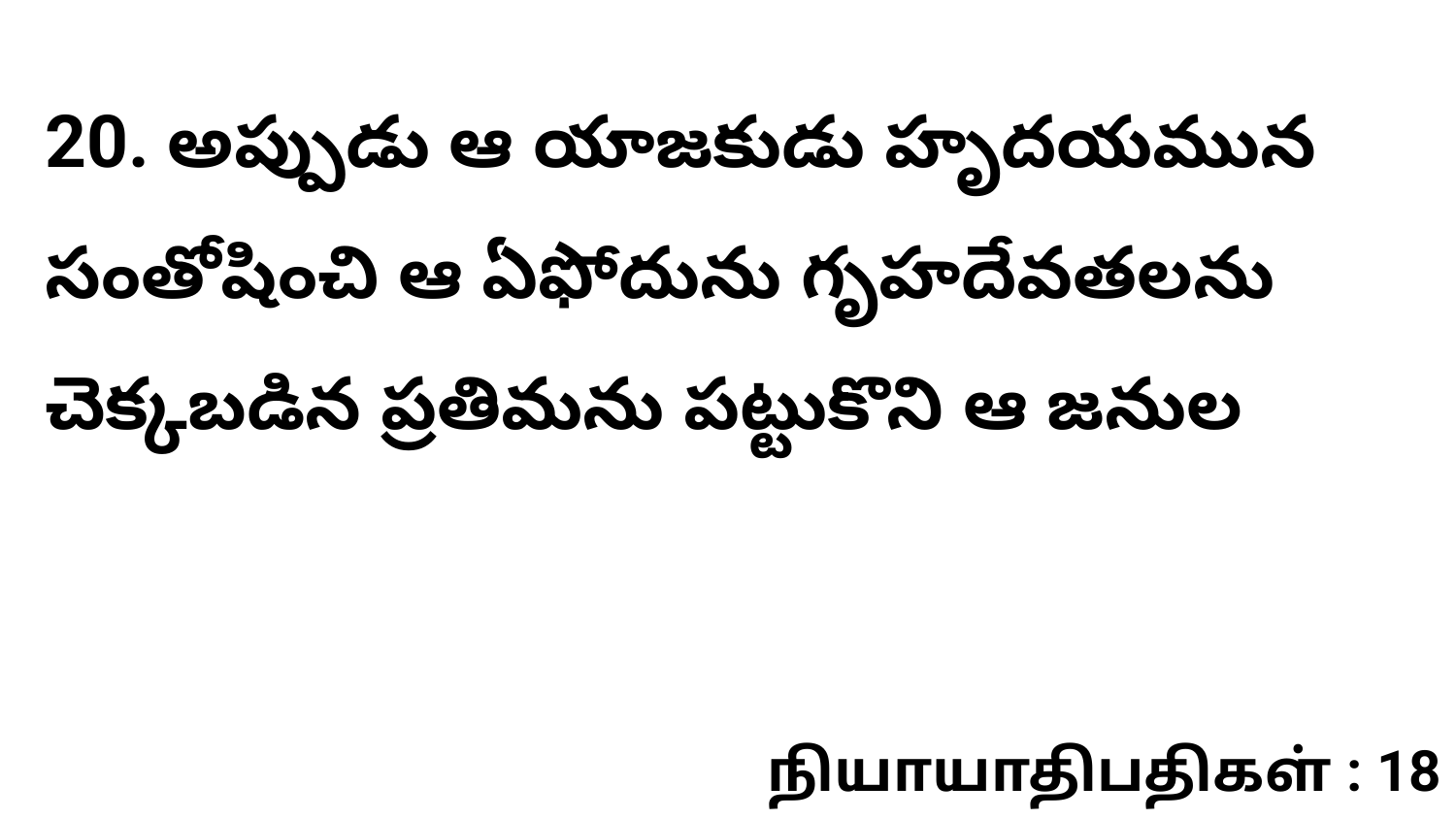

20. ​అప్పుడు ఆ యాజకుడు హృదయమున సంతోషించి ఆ ఏఫోదును గృహదేవతలను చెక్కబడిన ప్రతిమను పట్టుకొని ఆ జనుల
நியாயாதிபதிகள் : 18